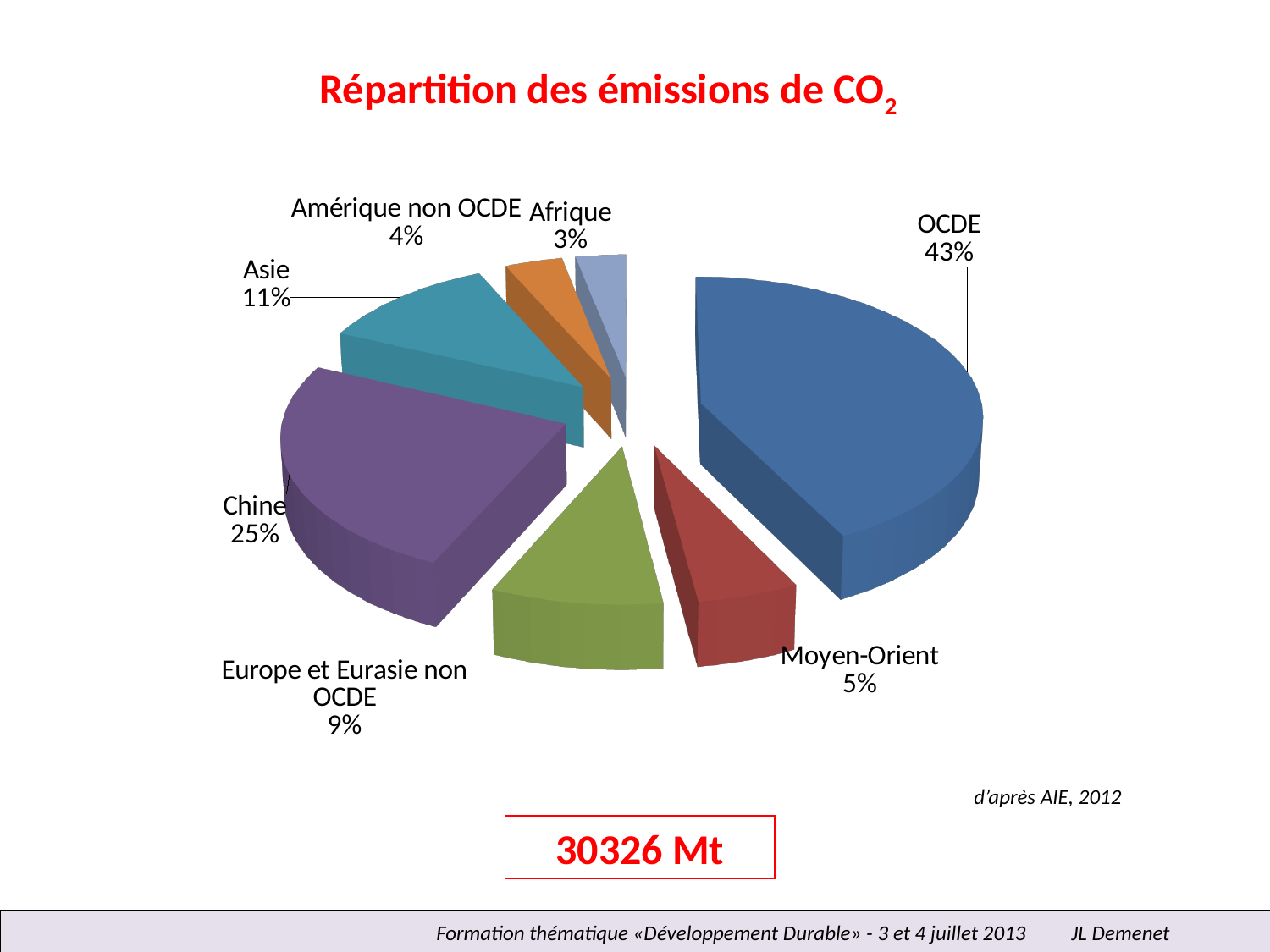

Répartition des émissions de CO2

[unsupported chart]

d’après AIE, 2012
30326 Mt

Formation thématique «Développement Durable» - 3 et 4 juillet 2013	JL Demenet